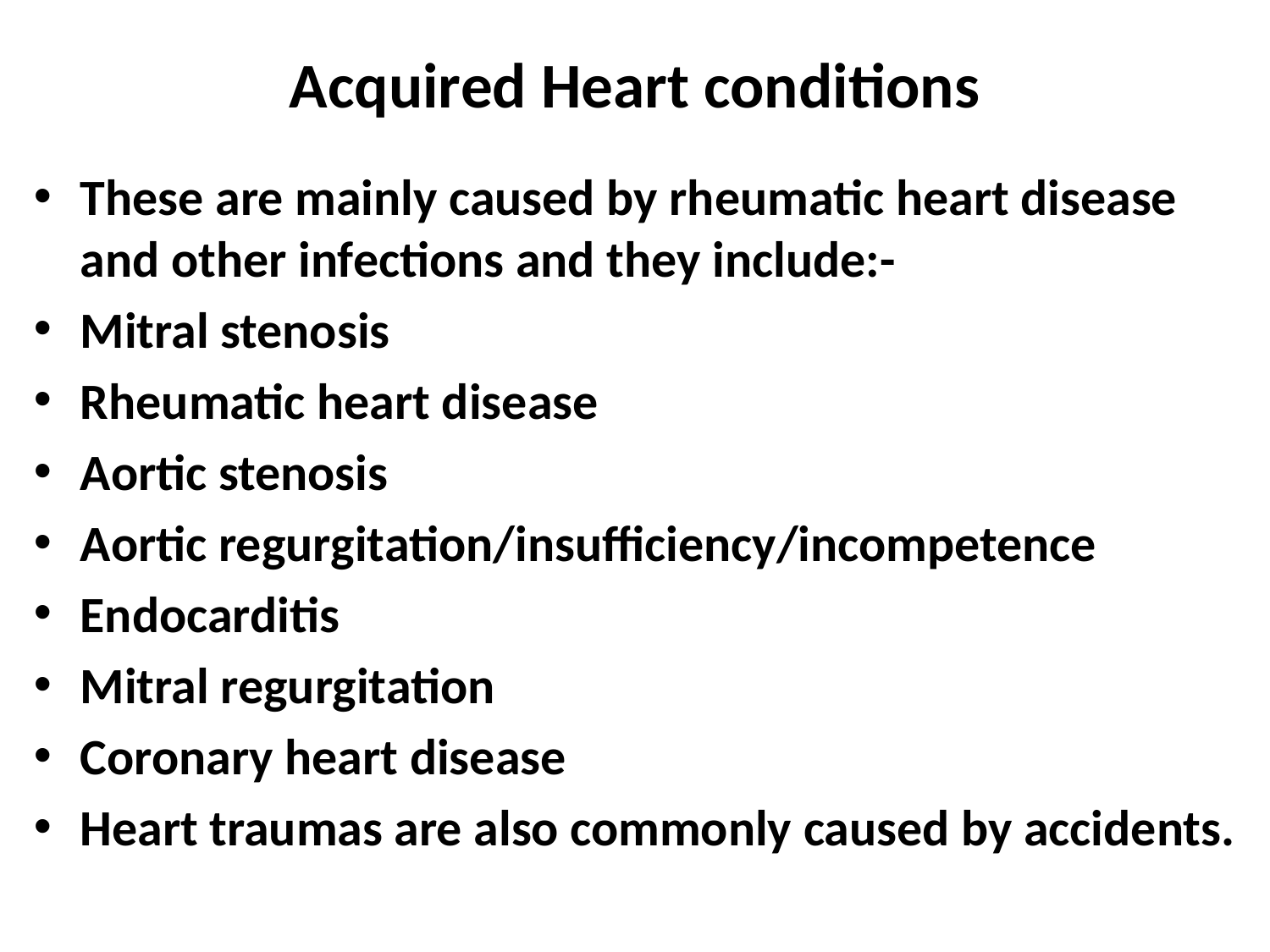

# Acquired Heart conditions
These are mainly caused by rheumatic heart disease and other infections and they include:-
Mitral stenosis
Rheumatic heart disease
Aortic stenosis
Aortic regurgitation/insufficiency/incompetence
Endocarditis
Mitral regurgitation
Coronary heart disease
Heart traumas are also commonly caused by accidents.